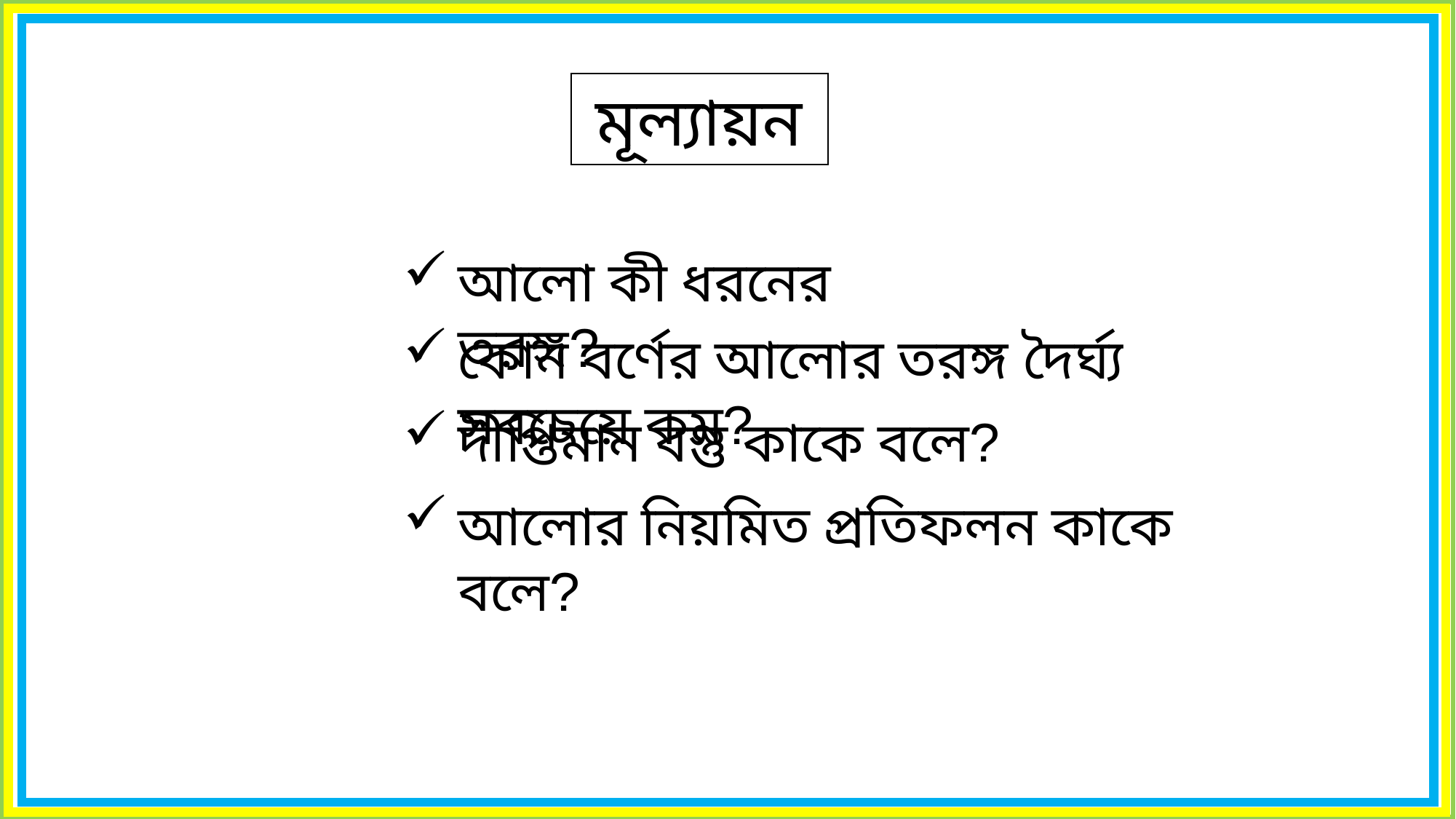

মূল্যায়ন
আলো কী ধরনের তরঙ্গ?
কোন বর্ণের আলোর তরঙ্গ দৈর্ঘ্য সবচেয়ে কম?
দীপ্তিমান বস্তু কাকে বলে?
আলোর নিয়মিত প্রতিফলন কাকে বলে?